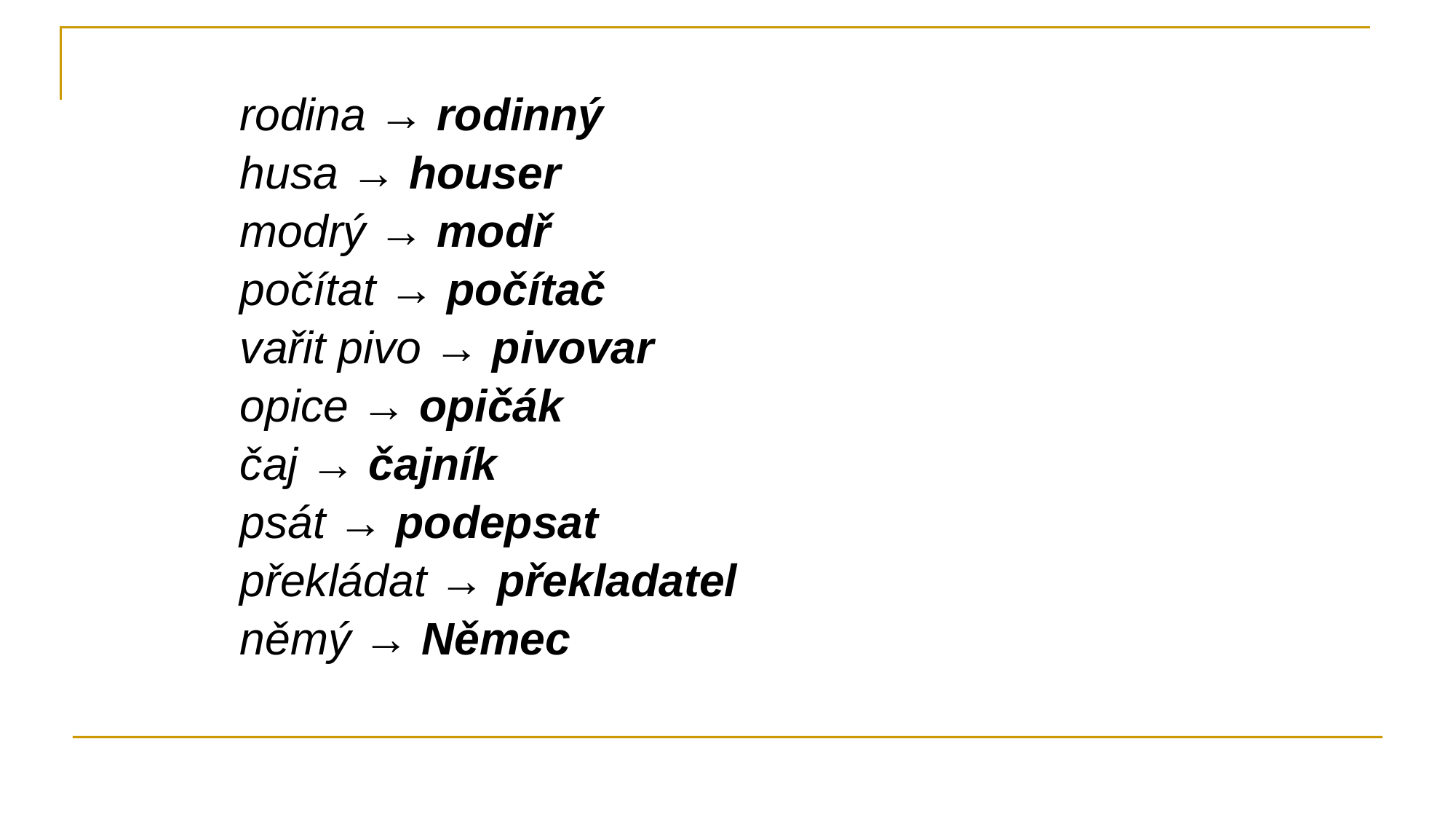

rodina → rodinný
husa → houser
modrý → modř
počítat → počítač
vařit pivo → pivovar
opice → opičák
čaj → čajník
psát → podepsat
překládat → překladatel
němý → Němec